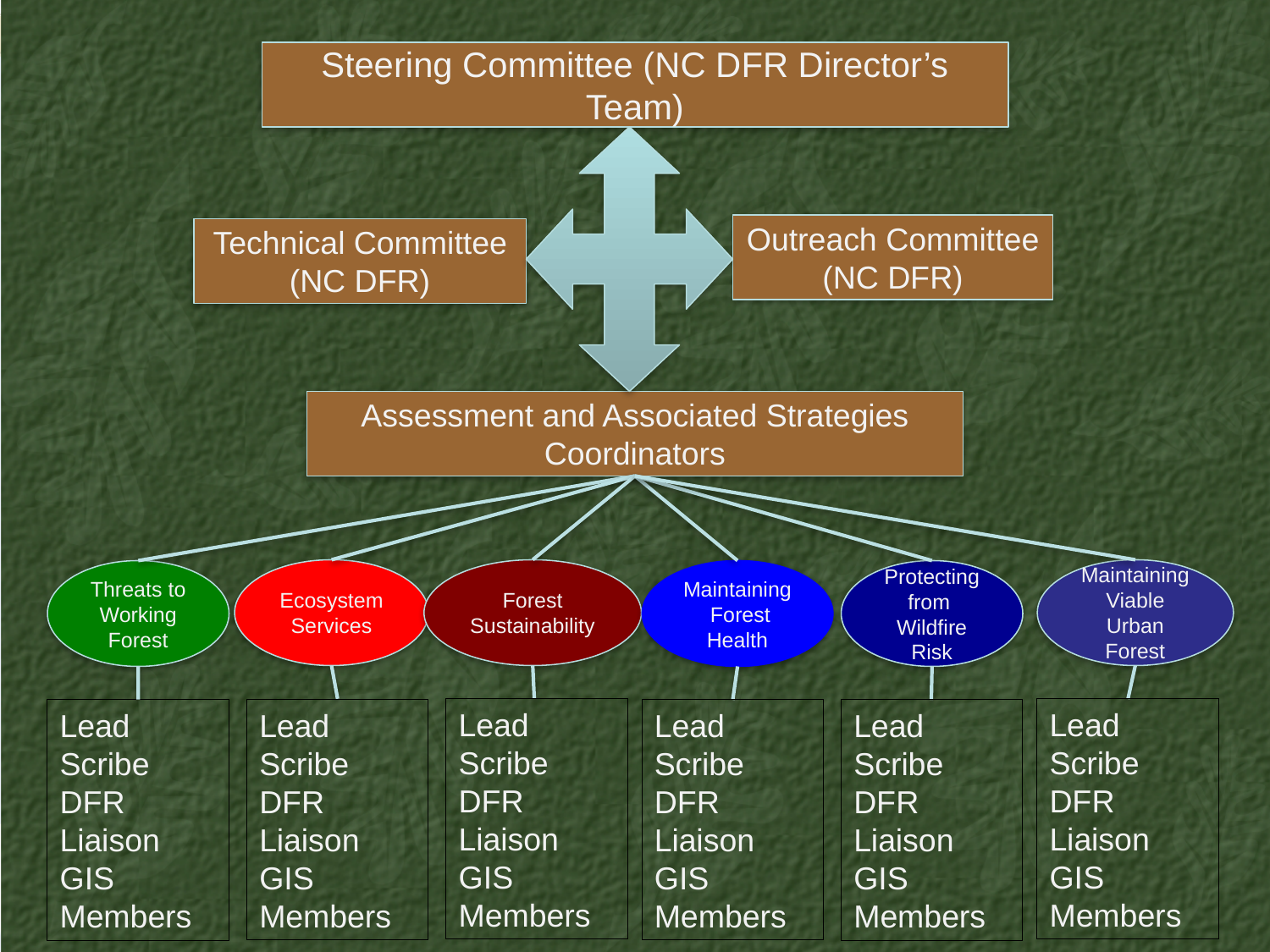

Steering Committee (NC DFR Director’s Team)

Outreach Committee (NC DFR)
Technical Committee (NC DFR)
Assessment and Associated Strategies Coordinators
Ecosystem Services
Forest Sustainability
Maintaining Viable Urban Forest
Threats to Working Forest
Maintaining  Forest Health
Protecting from
Wildfire Risk
Lead
Scribe
DFR Liaison
GIS
Members
Lead
Scribe
DFR Liaison
GIS
Members
Lead
Scribe
DFR Liaison
GIS
Members
Lead
Scribe
DFR Liaison
GIS
Members
Lead
Scribe
DFR Liaison
GIS
Members
Lead
Scribe
DFR Liaison
GIS
Members